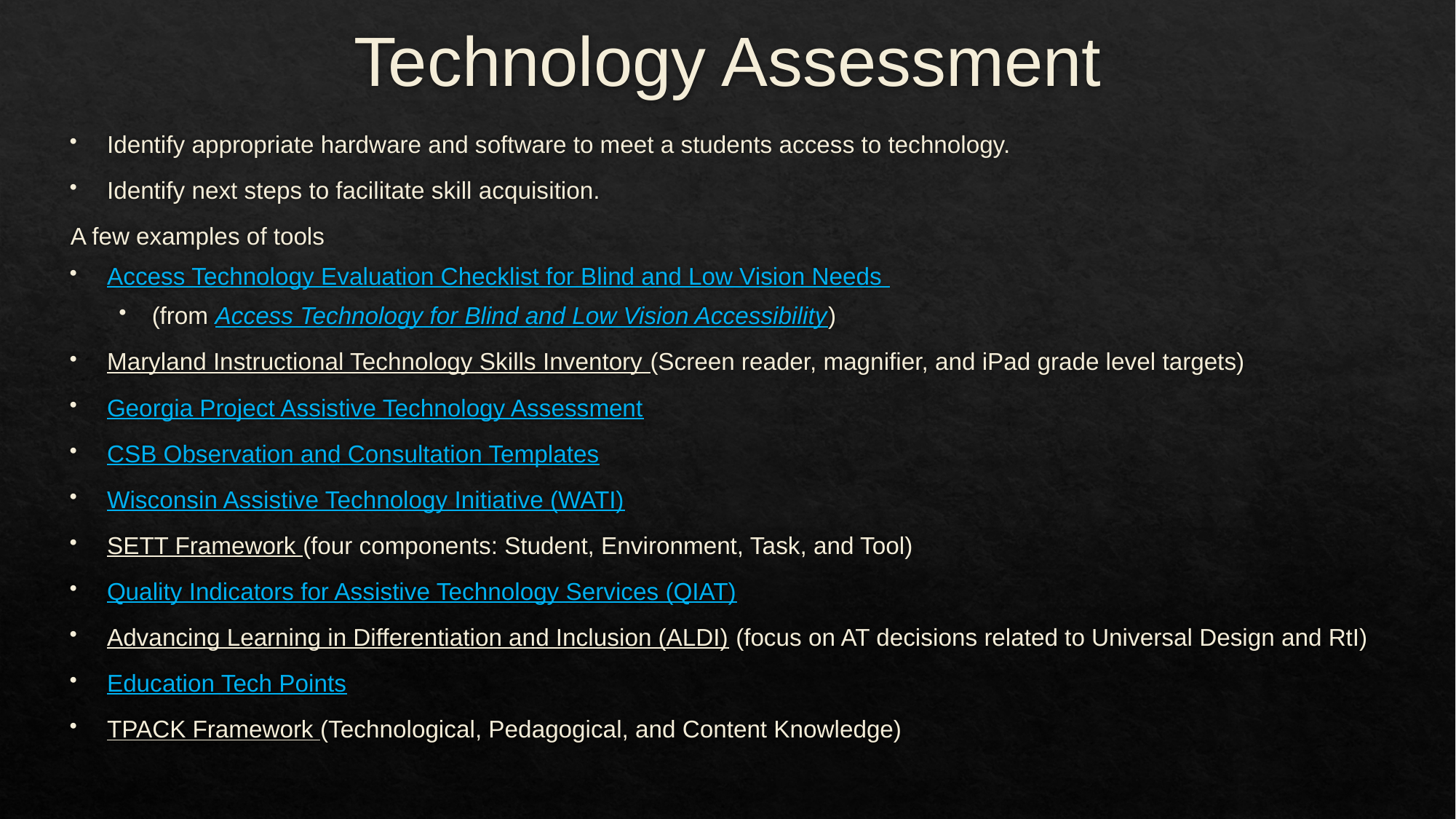

# Technology Assessment
Identify appropriate hardware and software to meet a students access to technology.
Identify next steps to facilitate skill acquisition.
A few examples of tools
Access Technology Evaluation Checklist for Blind and Low Vision Needs
(from Access Technology for Blind and Low Vision Accessibility)
Maryland Instructional Technology Skills Inventory (Screen reader, magnifier, and iPad grade level targets)
Georgia Project Assistive Technology Assessment
CSB Observation and Consultation Templates
Wisconsin Assistive Technology Initiative (WATI)
SETT Framework (four components: Student, Environment, Task, and Tool)
Quality Indicators for Assistive Technology Services (QIAT)
Advancing Learning in Differentiation and Inclusion (ALDI) (focus on AT decisions related to Universal Design and RtI)
Education Tech Points
TPACK Framework (Technological, Pedagogical, and Content Knowledge)